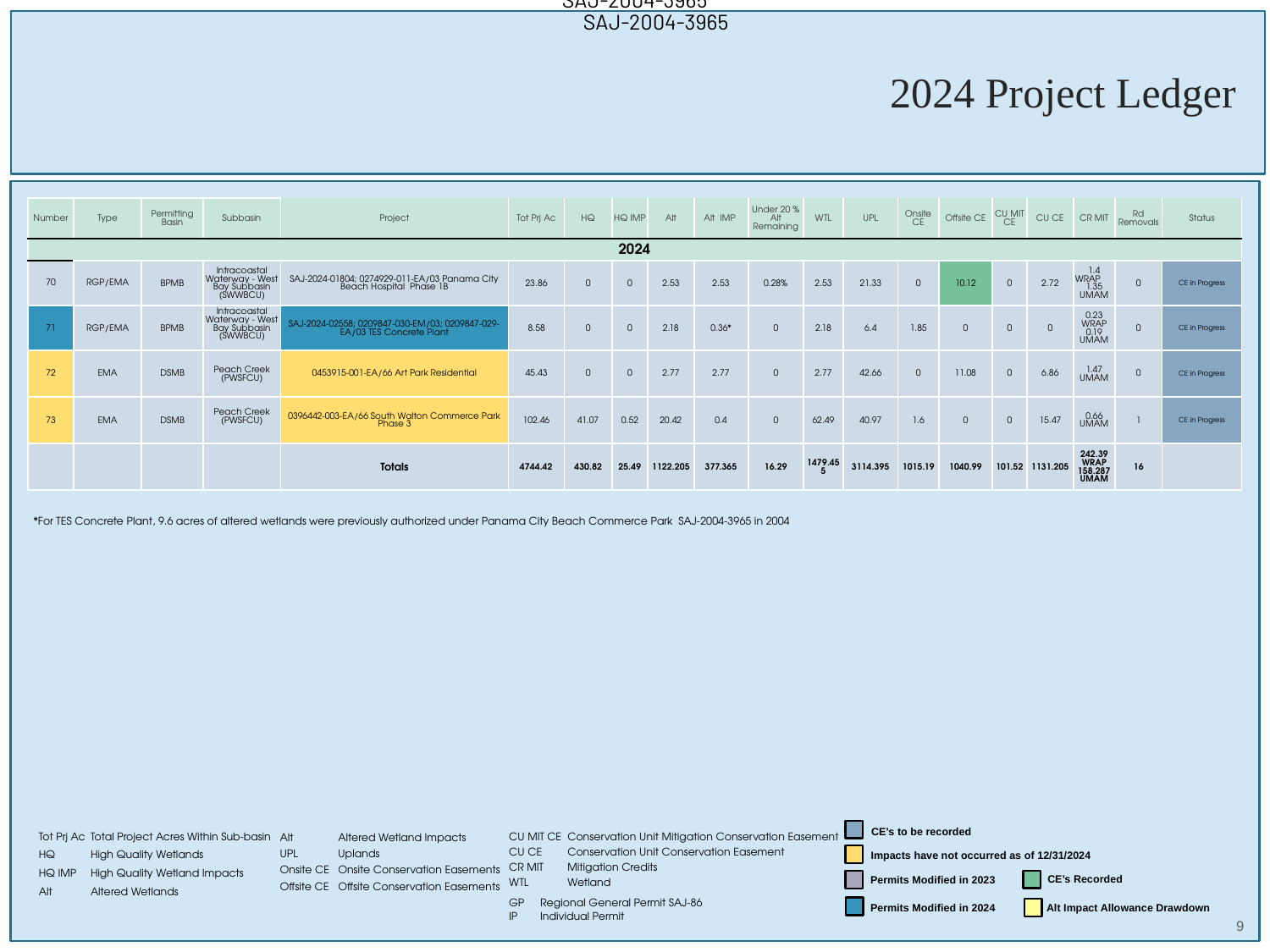

SAJ-2004-3965

# 2024 Project Ledger
SAJ-2004-3965

| Number | Type | Permitting Basin | Subbasin | Project | Tot Prj Ac | HQ | HQ IMP | Alt | Alt IMP | Under 20 % Alt Remaining | WTL | UPL | Onsite CE | Offsite CE | CU MIT CE | CU CE | CR MIT | Rd Removals | Status |
| --- | --- | --- | --- | --- | --- | --- | --- | --- | --- | --- | --- | --- | --- | --- | --- | --- | --- | --- | --- |
| 2024 |  |  |  |  |  |  |  |  |  |  |  |  |  |  |  |  |  |  |  |
| 70 | RGP/EMA | BPMB | Intracoastal Waterway - West Bay Subbasin (SWWBCU) | SAJ-2024-01804; 0274929-011-EA/03 Panama City Beach Hospital Phase 1B | 23.86 | 0 | 0 | 2.53 | 2.53 | 0.28% | 2.53 | 21.33 | 0 | 10.12 | 0 | 2.72 | 1.4 WRAP 1.35 UMAM | 0 | CE in Progress |
| 71 | RGP/EMA | BPMB | Intracoastal Waterway - West Bay Subbasin (SWWBCU) | SAJ-2024-02558; 0209847-030-EM/03; 0209847-029-EA/03 TES Concrete Plant | 8.58 | 0 | 0 | 2.18 | 0.36\* | 0 | 2.18 | 6.4 | 1.85 | 0 | 0 | 0 | 0.23 WRAP 0.19 UMAM | 0 | CE in Progress |
| 72 | EMA | DSMB | Peach Creek (PWSFCU) | 0453915-001-EA/66 Art Park Residential | 45.43 | 0 | 0 | 2.77 | 2.77 | 0 | 2.77 | 42.66 | 0 | 11.08 | 0 | 6.86 | 1.47 UMAM | 0 | CE in Progress |
| 73 | EMA | DSMB | Peach Creek (PWSFCU) | 0396442-003-EA/66 South Walton Commerce Park Phase 3 | 102.46 | 41.07 | 0.52 | 20.42 | 0.4 | 0 | 62.49 | 40.97 | 1.6 | 0 | 0 | 15.47 | 0.66 UMAM | 1 | CE in Progress |
|  |  |  |  | Totals | 4744.42 | 430.82 | 25.49 | 1122.205 | 377.365 | 16.29 | 1479.455 | 3114.395 | 1015.19 | 1040.99 | 101.52 | 1131.205 | 242.39 WRAP 158.287 UMAM | 16 |  |
*For TES Concrete Plant, 9.6 acres of altered wetlands were previously authorized under Panama City Beach Commerce Park  SAJ-2004-3965 in 2004
CE’s to be recorded
| CU MIT CE | Conservation Unit Mitigation Conservation Easement |
| --- | --- |
| CU CE | Conservation Unit Conservation Easement |
| CR MIT | Mitigation Credits |
| WTL | Wetland |

| Tot Prj Ac | Total Project Acres Within Sub-basin |
| --- | --- |
| HQ | High Quality Wetlands |
| HQ IMP | High Quality Wetland Impacts |
| Alt | Altered Wetlands |
| Alt | Altered Wetland Impacts |
| --- | --- |
| UPL | Uplands |
| Onsite CE | Onsite Conservation Easements |
| Offsite CE | Offsite Conservation Easements |
         Impacts have not occurred as of 12/31/2024

CE’s Recorded
Permits Modified in 2023

| GP | Regional General Permit SAJ-86 |
| --- | --- |
| IP | Individual Permit |
Alt Impact Allowance Drawdown
Permits Modified in 2024

9